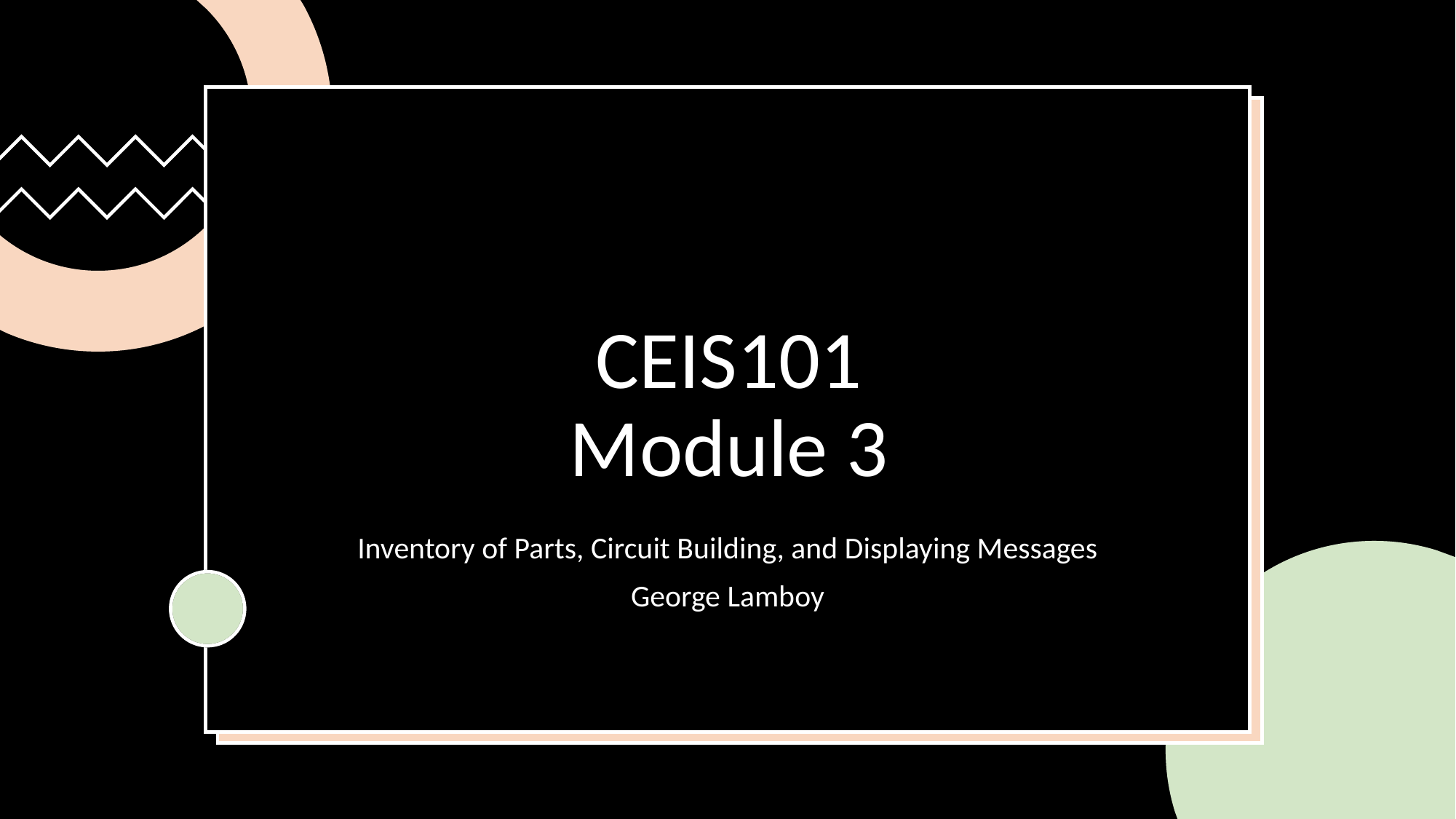

# CEIS101 Module 3

Inventory of Parts, Circuit Building, and Displaying Messages
George Lamboy